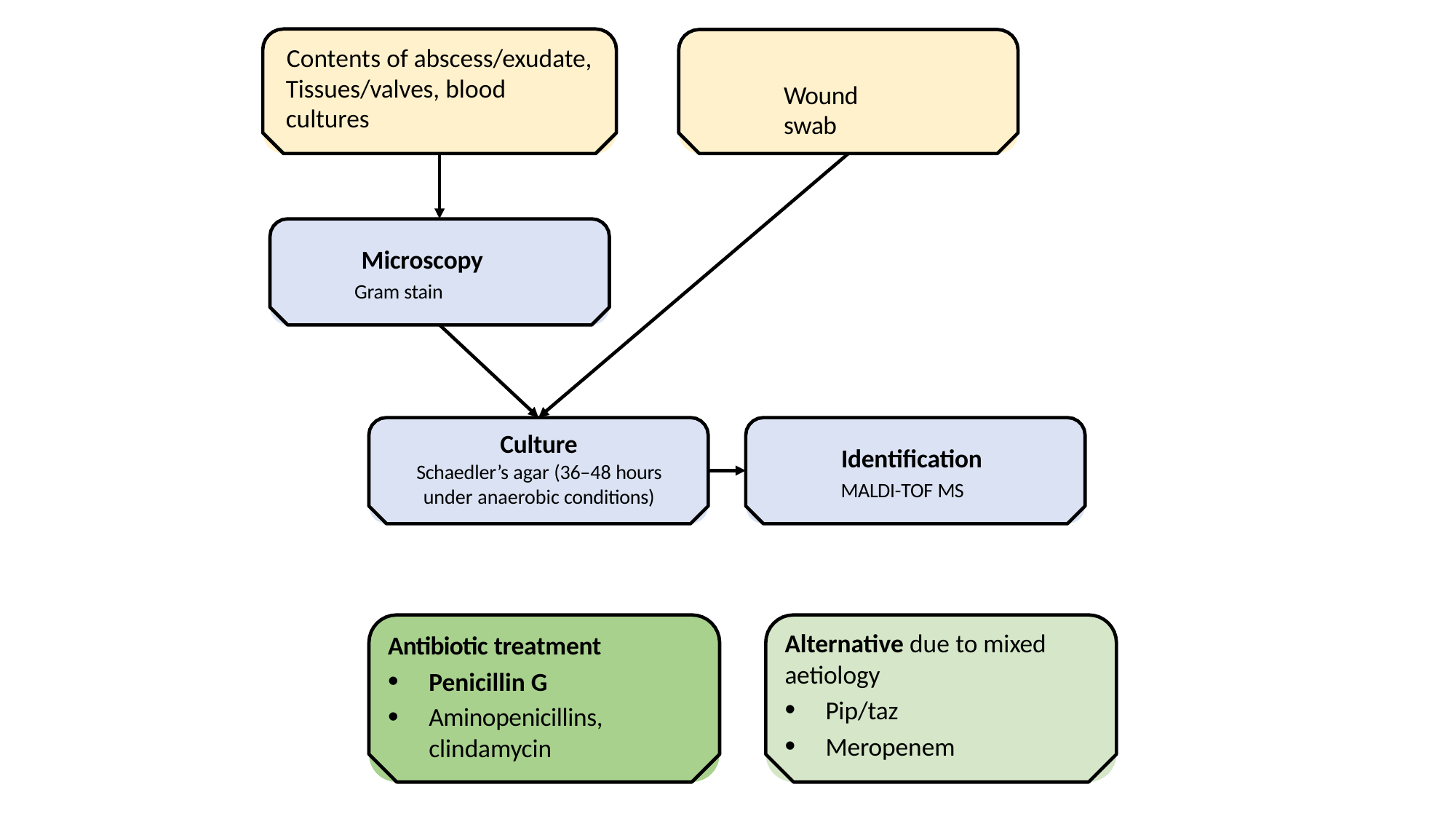

Contents of abscess/exudate, Tissues/valves, blood cultures
Wound swab
Microscopy
Gram stain
Culture
Schaedler’s agar (36–48 hours under anaerobic conditions)
Identification
MALDI-TOF MS

Alternative due to mixed aetiology
Antibiotic treatment
Penicillin G
Aminopenicillins, clindamycin
Pip/taz
Meropenem